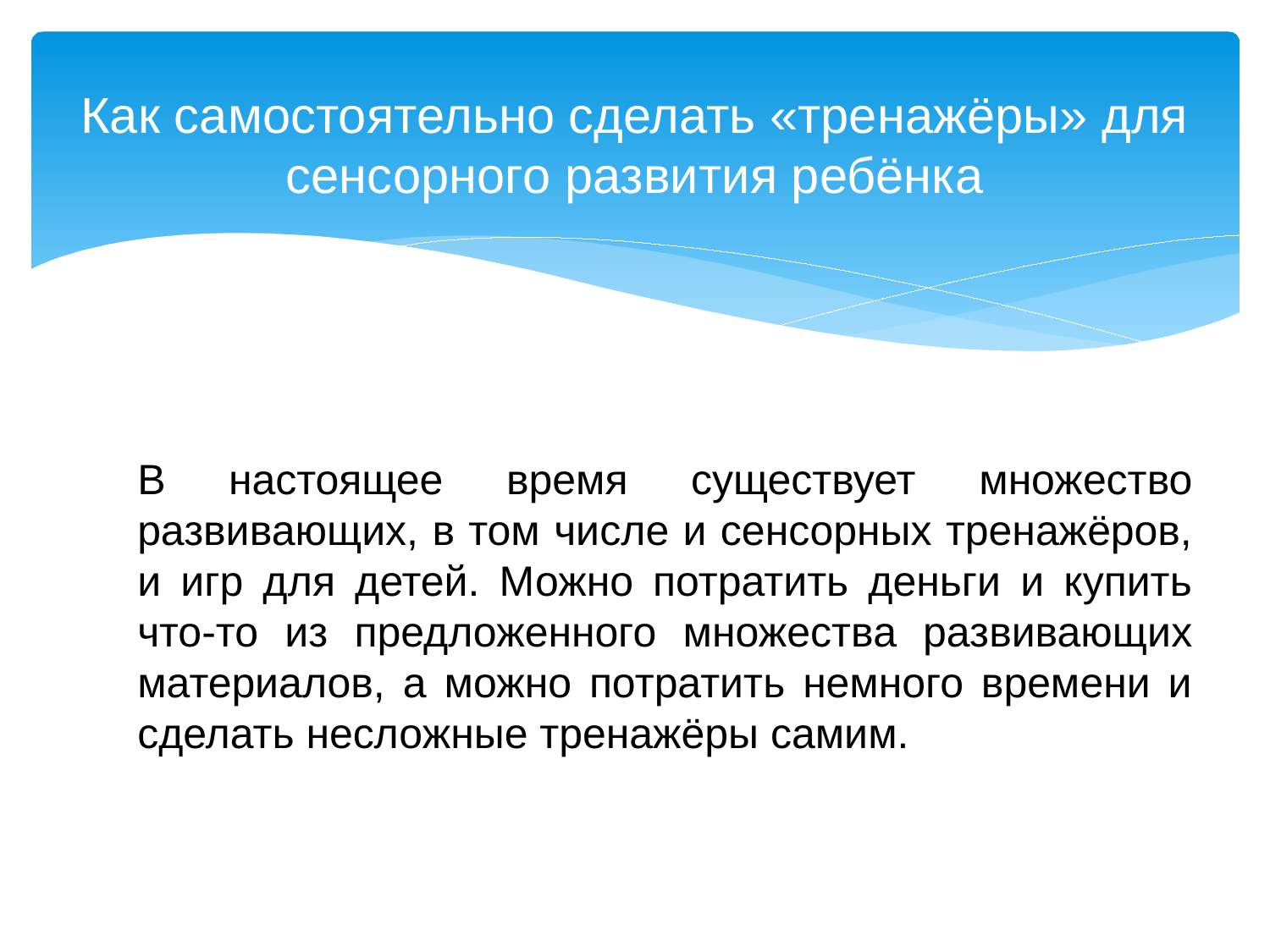

# Как самостоятельно сделать «тренажёры» для сенсорного развития ребёнка
В настоящее время существует множество развивающих, в том числе и сенсорных тренажёров, и игр для детей. Можно потратить деньги и купить что-то из предложенного множества развивающих материалов, а можно потратить немного времени и сделать несложные тренажёры самим.